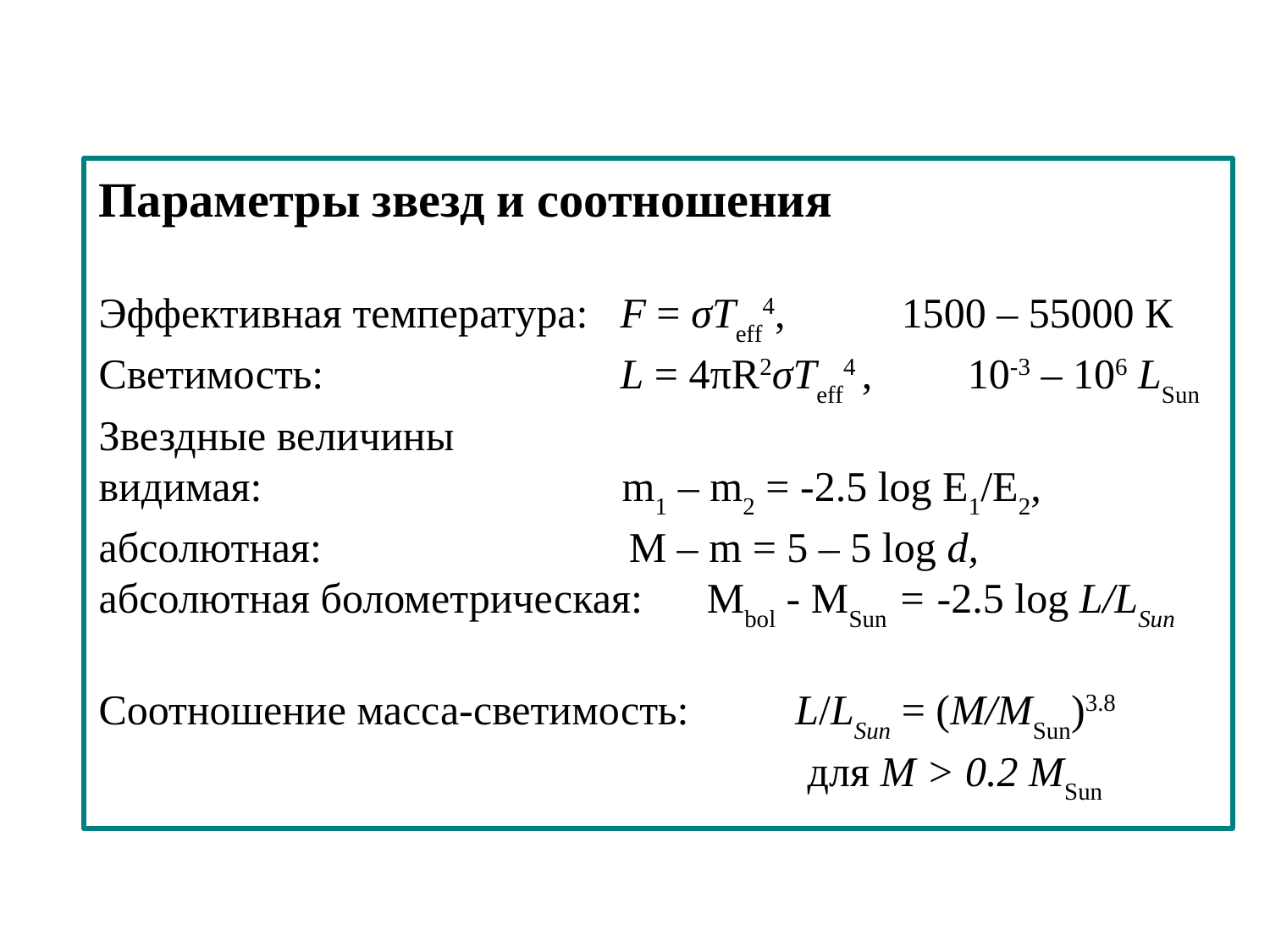

Параметры звезд и соотношения

Эффективная температура:   F = σTeff4,           1500 – 55000 К
Светимость:                            L = 4πR2σTeff4 ,         10-3 – 106 LSun
Звездные величины
видимая:                                  m1 – m2 = -2.5 log E1/E2,  ‏
абсолютная:                             M – m = 5 – 5 log d,
абсолютная болометрическая:      Mbol - MSun = -2.5 log L/LSun

Соотношение масса-светимость:          L/LSun = (M/MSun)3.8
                                                                                                                  для M > 0.2 MSun